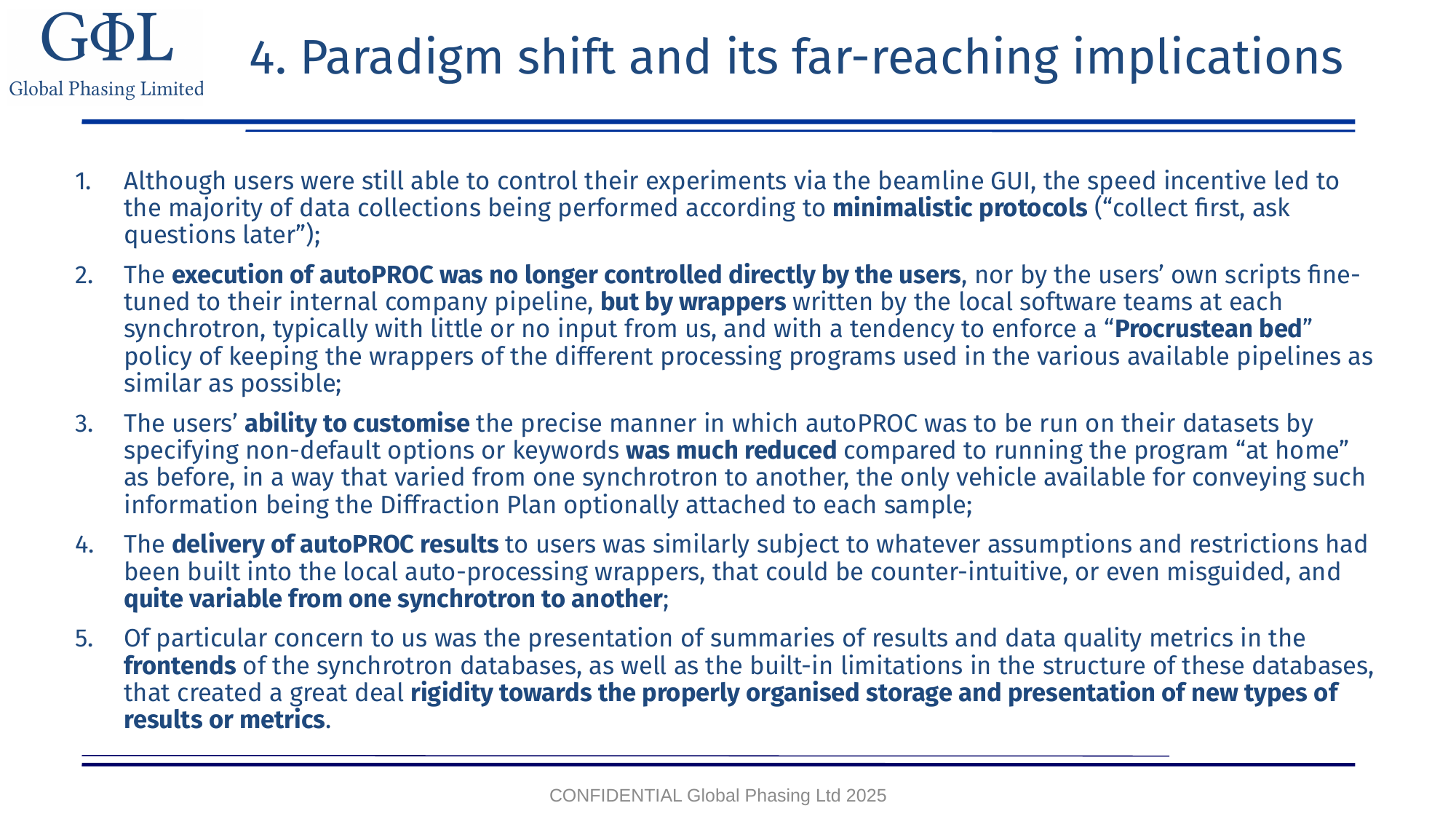

# 4. Paradigm shift and its far-reaching implications
Although users were still able to control their experiments via the beamline GUI, the speed incentive led to the majority of data collections being performed according to minimalistic protocols (“collect first, ask questions later”);
The execution of autoPROC was no longer controlled directly by the users, nor by the users’ own scripts fine-tuned to their internal company pipeline, but by wrappers written by the local software teams at each synchrotron, typically with little or no input from us, and with a tendency to enforce a “Procrustean bed” policy of keeping the wrappers of the different processing programs used in the various available pipelines as similar as possible;
The users’ ability to customise the precise manner in which autoPROC was to be run on their datasets by specifying non-default options or keywords was much reduced compared to running the program “at home” as before, in a way that varied from one synchrotron to another, the only vehicle available for conveying such information being the Diffraction Plan optionally attached to each sample;
The delivery of autoPROC results to users was similarly subject to whatever assumptions and restrictions had been built into the local auto-processing wrappers, that could be counter-intuitive, or even misguided, and quite variable from one synchrotron to another;
Of particular concern to us was the presentation of summaries of results and data quality metrics in the frontends of the synchrotron databases, as well as the built-in limitations in the structure of these databases, that created a great deal rigidity towards the properly organised storage and presentation of new types of results or metrics.